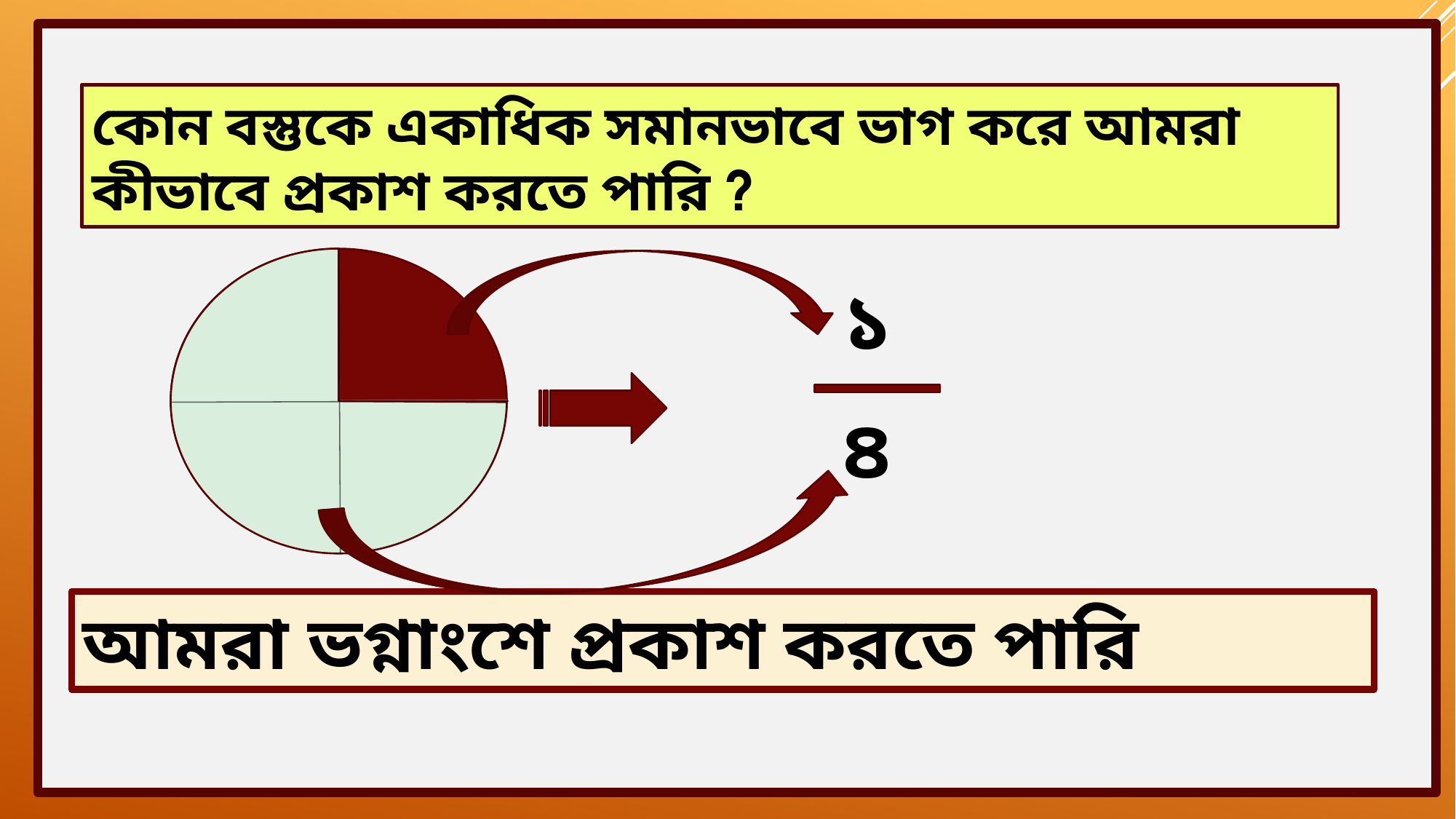

কোন বস্তুকে একাধিক সমানভাবে ভাগ করে আমরা কীভাবে প্রকাশ করতে পারি ?

১

৪

আমরা ভগ্নাংশে প্রকাশ করতে পারি